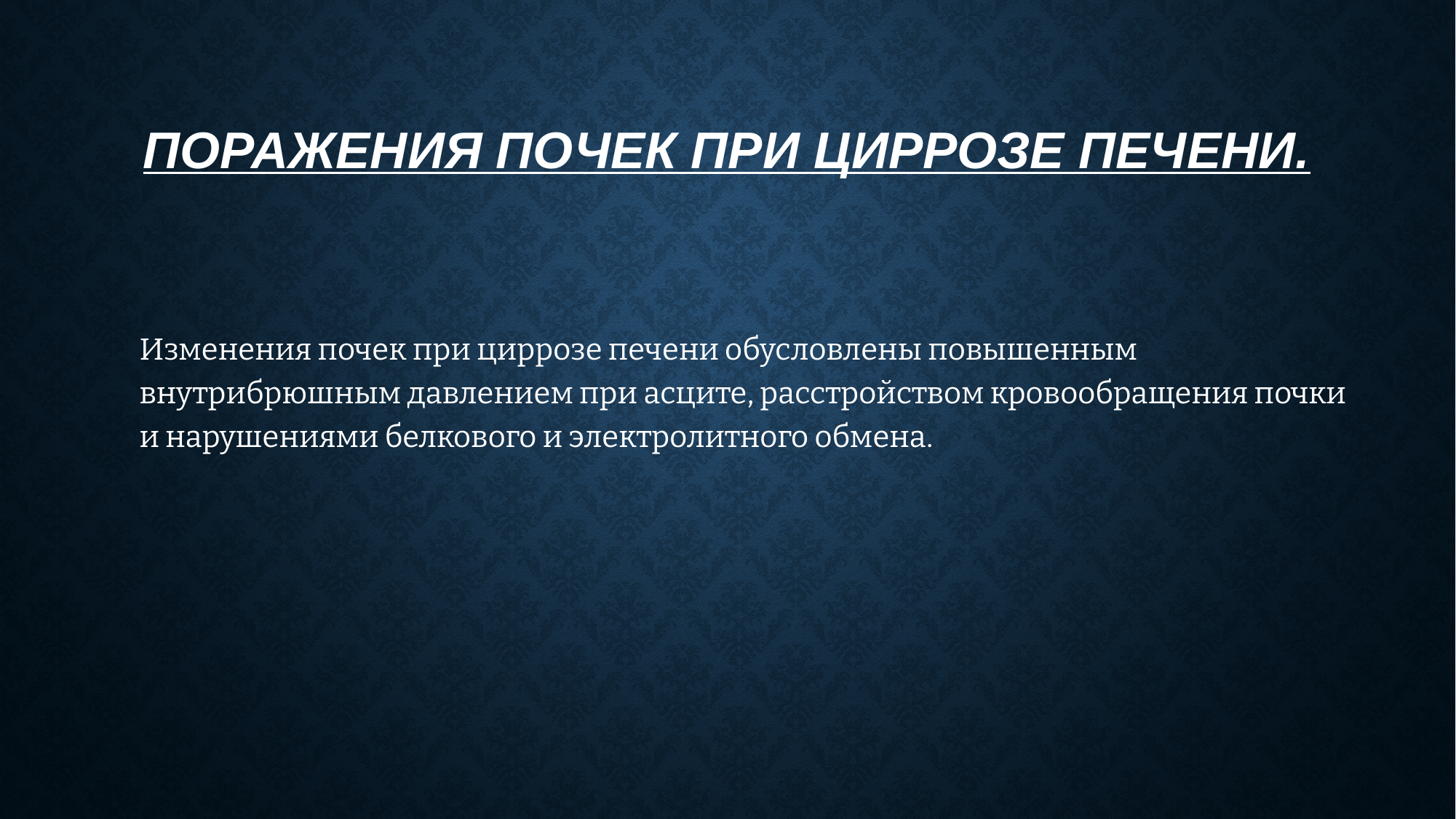

# Поражения почек при циррозе печени.
Изменения почек при циррозе печени обусловлены повышенным внутрибрюшным давлением при асците, расстройством кровообращения почки и нарушениями белкового и электролитного обмена.